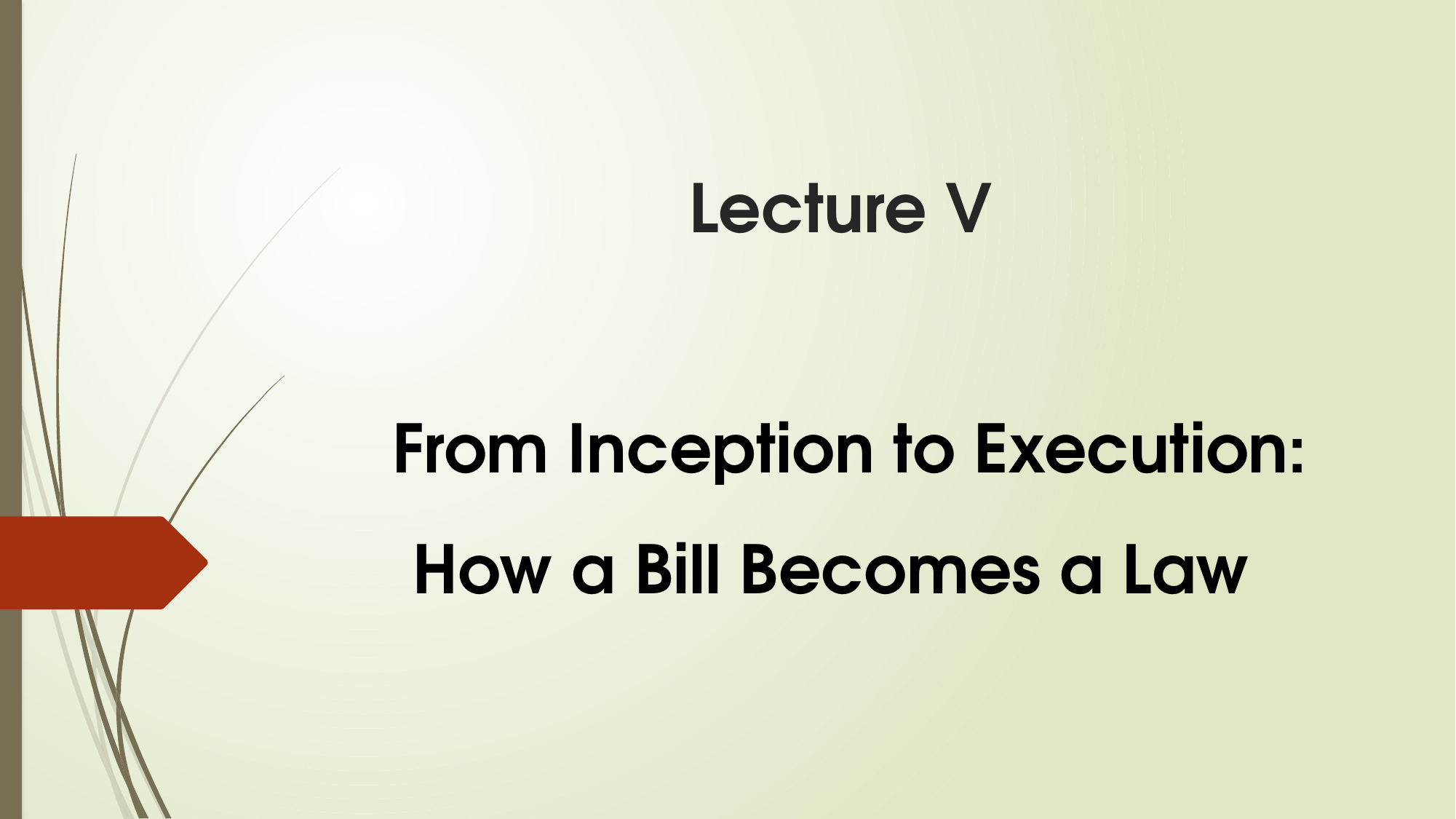

# Lecture V From Inception to Execution: How a Bill Becomes a Law